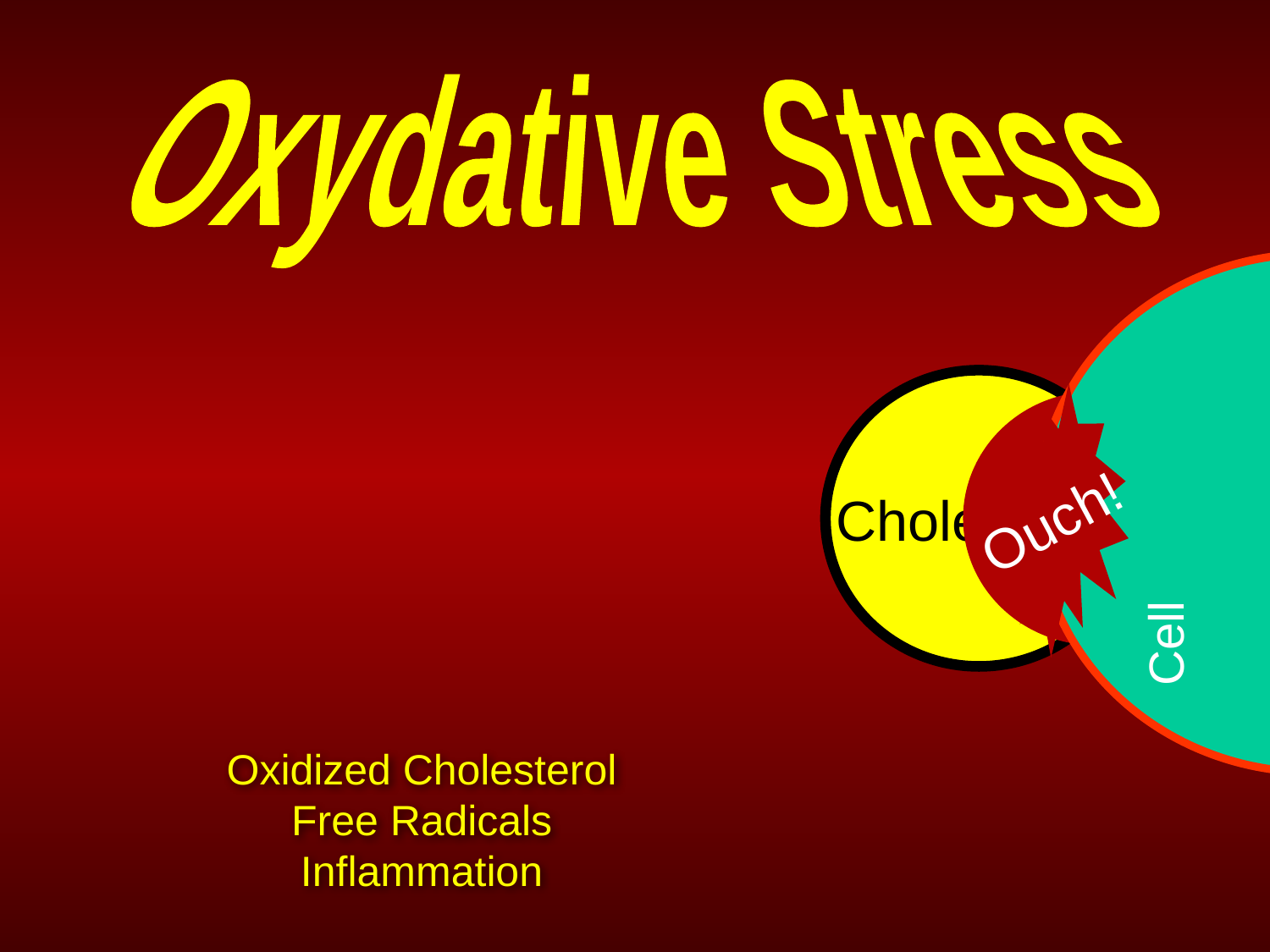

Oxydative Stress
Cell

Cholesterol

Ouch!
Oxidized Cholesterol
Free Radicals
Inflammation